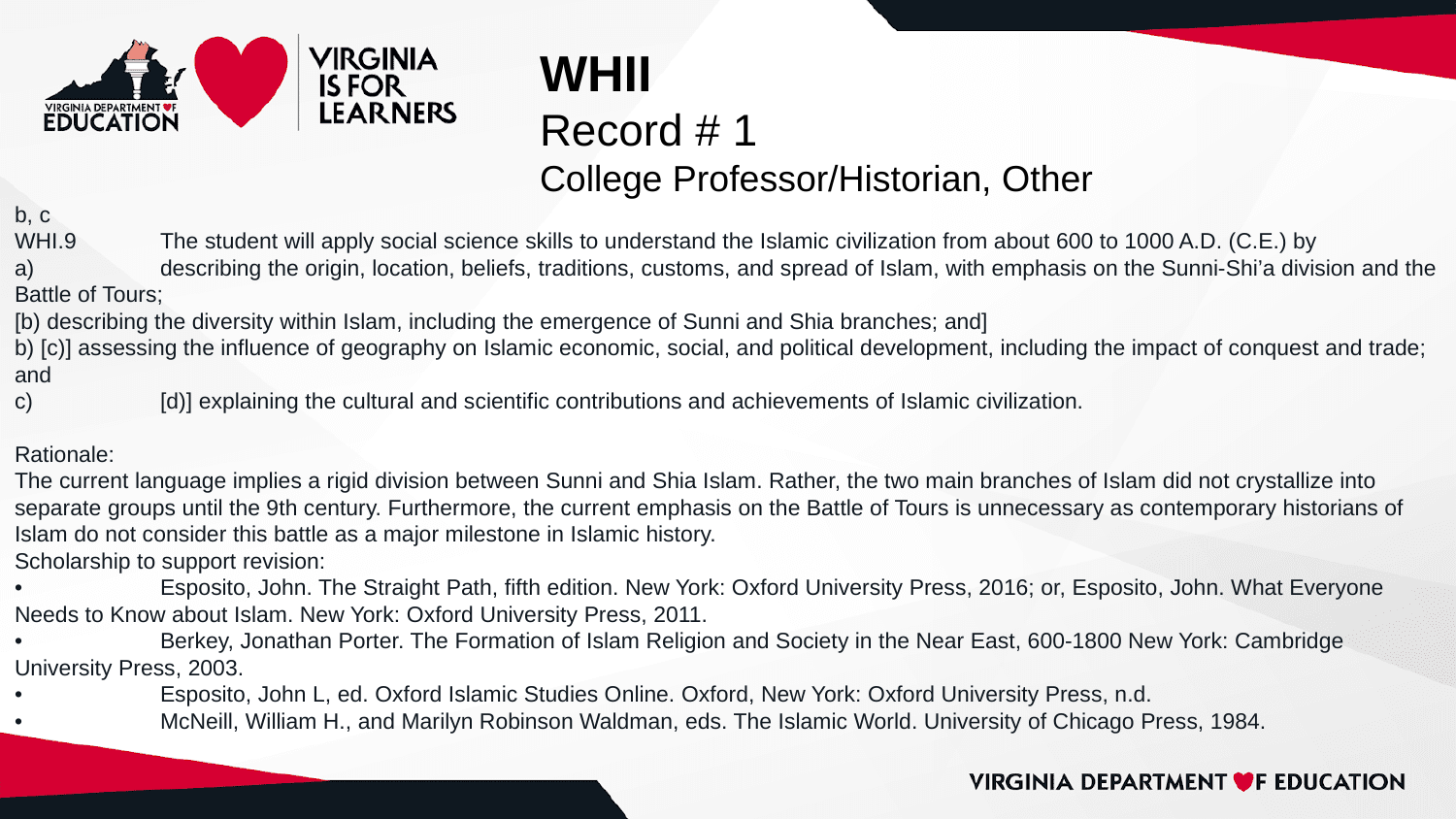

# WHII
Record # 1
College Professor/Historian, Other
b, c
WHI.9	The student will apply social science skills to understand the Islamic civilization from about 600 to 1000 A.D. (C.E.) by
a)	describing the origin, location, beliefs, traditions, customs, and spread of Islam, with emphasis on the Sunni-Shi’a division and the Battle of Tours;
[b) describing the diversity within Islam, including the emergence of Sunni and Shia branches; and]
b) [c)] assessing the influence of geography on Islamic economic, social, and political development, including the impact of conquest and trade; and
c)	[d)] explaining the cultural and scientific contributions and achievements of Islamic civilization.

Rationale:
The current language implies a rigid division between Sunni and Shia Islam. Rather, the two main branches of Islam did not crystallize into separate groups until the 9th century. Furthermore, the current emphasis on the Battle of Tours is unnecessary as contemporary historians of Islam do not consider this battle as a major milestone in Islamic history.
Scholarship to support revision:
•	Esposito, John. The Straight Path, fifth edition. New York: Oxford University Press, 2016; or, Esposito, John. What Everyone Needs to Know about Islam. New York: Oxford University Press, 2011.
•	Berkey, Jonathan Porter. The Formation of Islam Religion and Society in the Near East, 600-1800 New York: Cambridge University Press, 2003.
•	Esposito, John L, ed. Oxford Islamic Studies Online. Oxford, New York: Oxford University Press, n.d.
•	McNeill, William H., and Marilyn Robinson Waldman, eds. The Islamic World. University of Chicago Press, 1984.